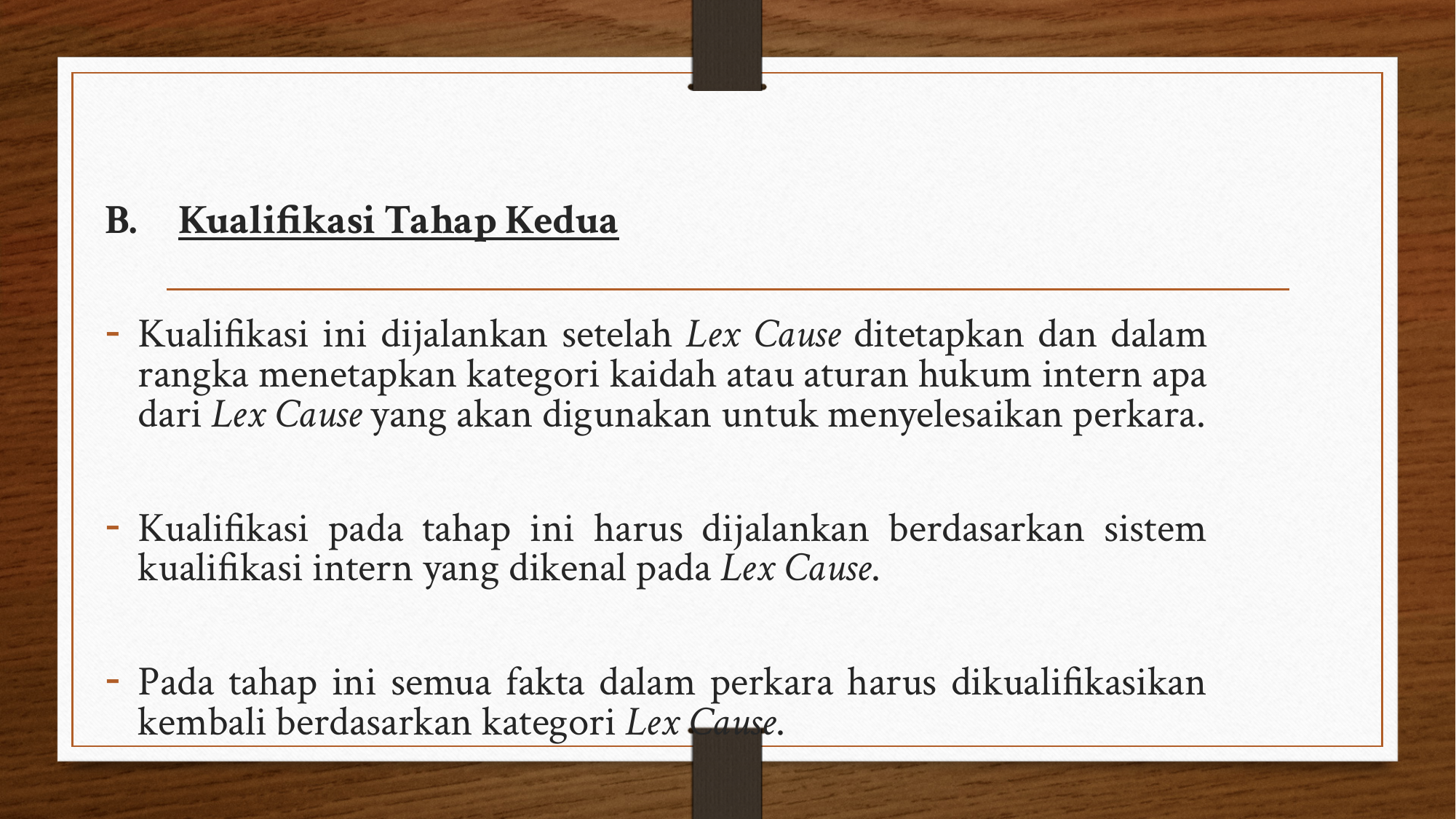

B. 	Kualifikasi Tahap Kedua

Kualifikasi ini dijalankan setelah Lex Cause ditetapkan dan dalam rangka menetapkan kategori kaidah atau aturan hukum intern apa dari Lex Cause yang akan digunakan untuk menyelesaikan perkara.

Kualifikasi pada tahap ini harus dijalankan berdasarkan sistem kualifikasi intern yang dikenal pada Lex Cause.

Pada tahap ini semua fakta dalam perkara harus dikualifikasikan kembali berdasarkan kategori Lex Cause.